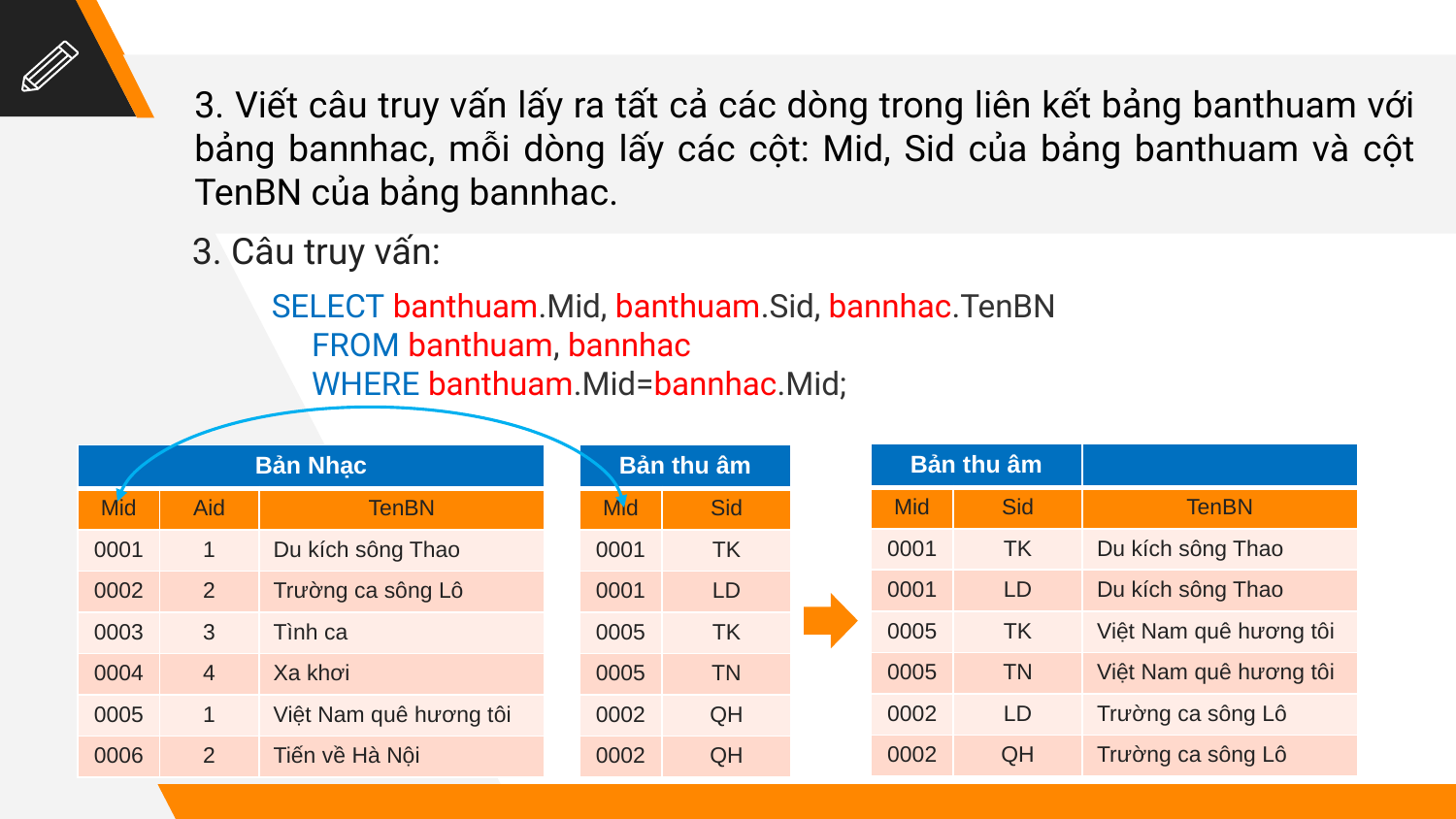

3. Viết câu truy vấn lấy ra tất cả các dòng trong liên kết bảng banthuam với bảng bannhac, mỗi dòng lấy các cột: Mid, Sid của bảng banthuam và cột TenBN của bảng bannhac.
3. Câu truy vấn:
SELECT banthuam.Mid, banthuam.Sid, bannhac.TenBN
     FROM banthuam, bannhac
     WHERE banthuam.Mid=bannhac.Mid;

| Bản thu âm |  |
| --- | --- |
| Mid | Sid |
| 0001 | TK |
| 0001 | LD |
| 0005 | TK |
| 0005 | TN |
| 0002 | LD |
| 0002 | QH |
|  |
| --- |
| TenBN |
| Du kích sông Thao |
| Du kích sông Thao |
| Việt Nam quê hương tôi |
| Việt Nam quê hương tôi |
| Trường ca sông Lô |
| Trường ca sông Lô |
| Bản Nhạc |  |  |
| --- | --- | --- |
| Mid | Aid | TenBN |
| 0001 | 1 | Du kích sông Thao |
| 0002 | 2 | Trường ca sông Lô |
| 0003 | 3 | Tình ca |
| 0004 | 4 | Xa khơi |
| 0005 | 1 | Việt Nam quê hương tôi |
| 0006 | 2 | Tiến về Hà Nội |
| Bản thu âm |  |
| --- | --- |
| Mid | Sid |
| 0001 | TK |
| 0001 | LD |
| 0005 | TK |
| 0005 | TN |
| 0002 | QH |
| 0002 | QH |